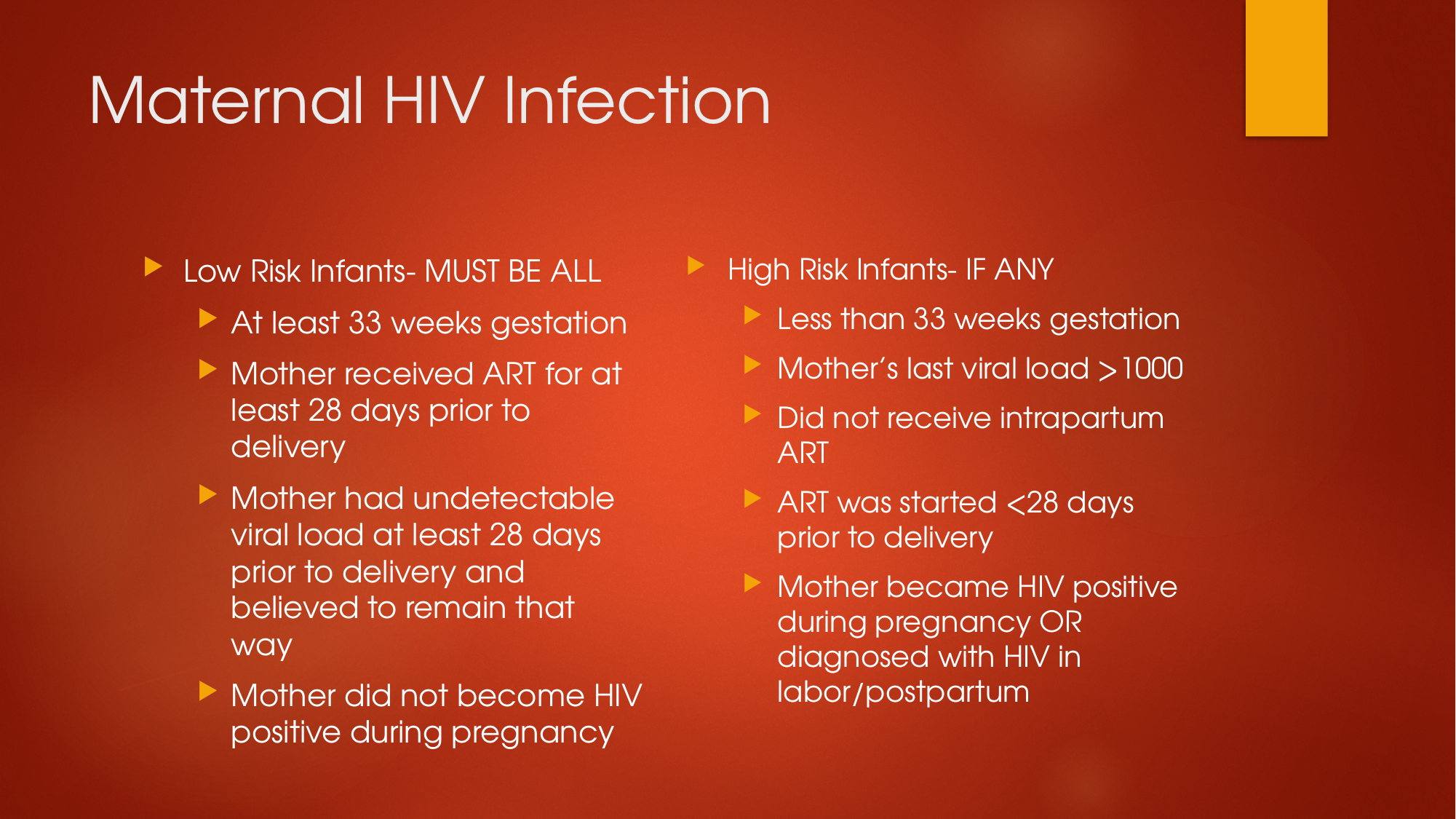

# Maternal HIV Infection
High Risk Infants- IF ANY
Less than 33 weeks gestation
Mother’s last viral load >1000
Did not receive intrapartum ART
ART was started <28 days prior to delivery
Mother became HIV positive during pregnancy OR diagnosed with HIV in labor/postpartum

Low Risk Infants- MUST BE ALL
At least 33 weeks gestation
Mother received ART for at least 28 days prior to delivery
Mother had undetectable viral load at least 28 days prior to delivery and believed to remain that way
Mother did not become HIV positive during pregnancy